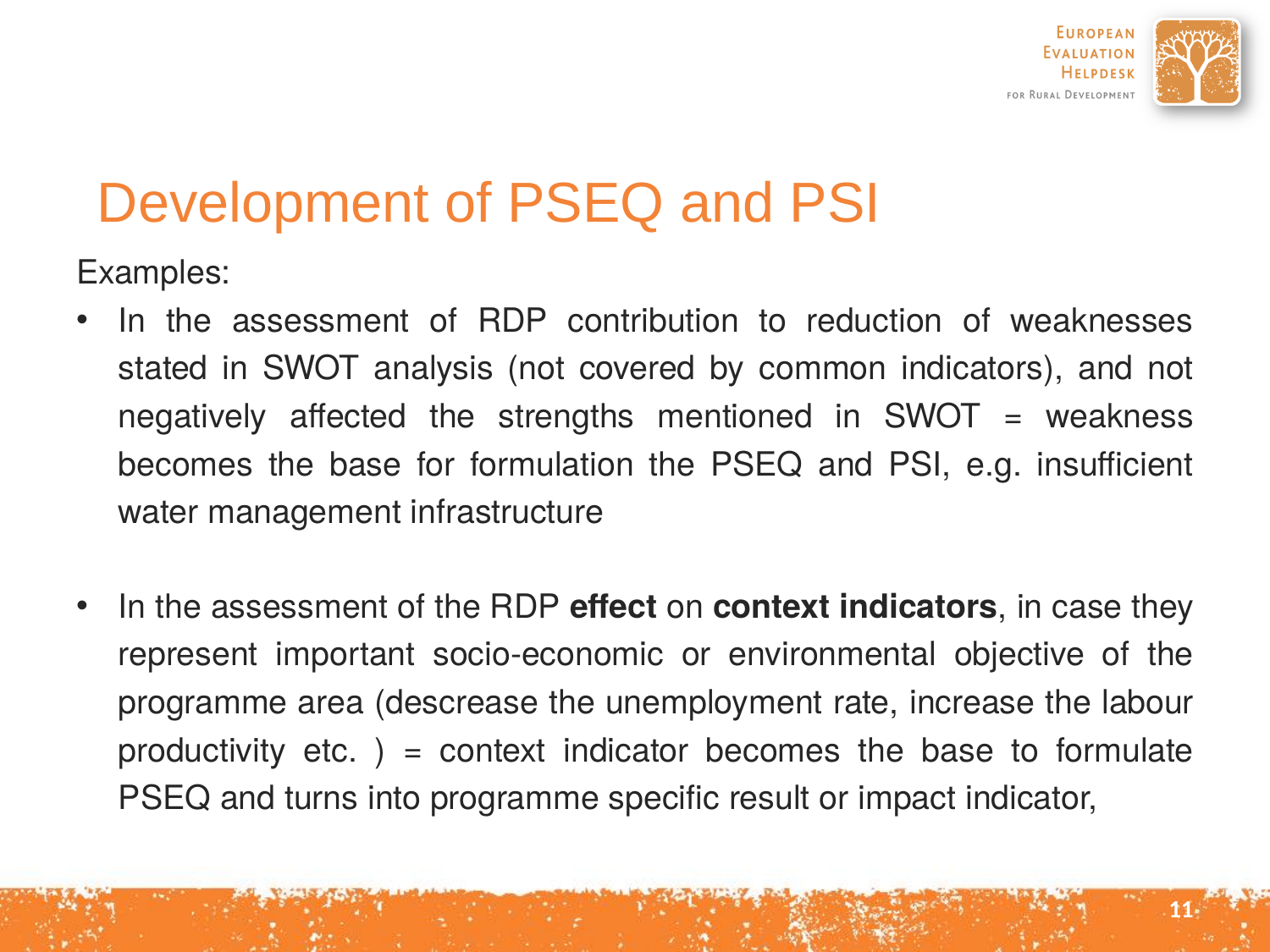

Development of PSEQ and PSI
Examples:
In the assessment of RDP contribution to reduction of weaknesses stated in SWOT analysis (not covered by common indicators), and not negatively affected the strengths mentioned in SWOT = weakness becomes the base for formulation the PSEQ and PSI, e.g. insufficient water management infrastructure

In the assessment of the RDP effect on context indicators, in case they represent important socio-economic or environmental objective of the programme area (descrease the unemployment rate, increase the labour productivity etc. ) = context indicator becomes the base to formulate PSEQ and turns into programme specific result or impact indicator,

11